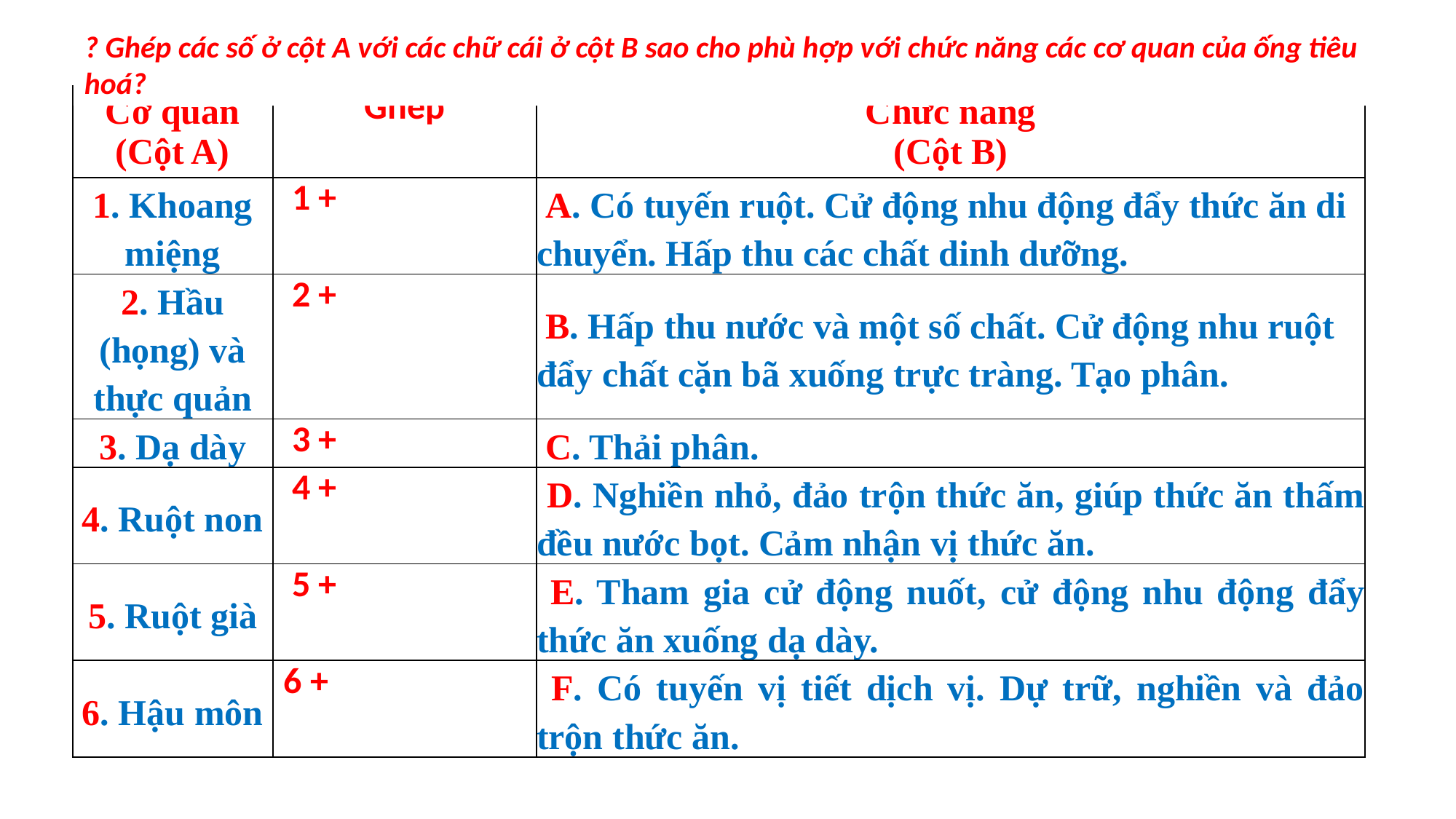

? Ghép các số ở cột A với các chữ cái ở cột B sao cho phù hợp với chức năng các cơ quan của ống tiêu hoá?
| Cơ quan (Cột A) | Ghép | Chức năng (Cột B) |
| --- | --- | --- |
| 1. Khoang miệng | 1 + | A. Có tuyến ruột. Cử động nhu động đẩy thức ăn di chuyển. Hấp thu các chất dinh dưỡng. |
| 2. Hầu (họng) và thực quản | 2 + | B. Hấp thu nước và một số chất. Cử động nhu ruột đẩy chất cặn bã xuống trực tràng. Tạo phân. |
| 3. Dạ dày | 3 + | C. Thải phân. |
| 4. Ruột non | 4 + | D. Nghiền nhỏ, đảo trộn thức ăn, giúp thức ăn thấm đều nước bọt. Cảm nhận vị thức ăn. |
| 5. Ruột già | 5 + | E. Tham gia cử động nuốt, cử động nhu động đẩy thức ăn xuống dạ dày. |
| 6. Hậu môn | 6 + | F. Có tuyến vị tiết dịch vị. Dự trữ, nghiền và đảo trộn thức ăn. |